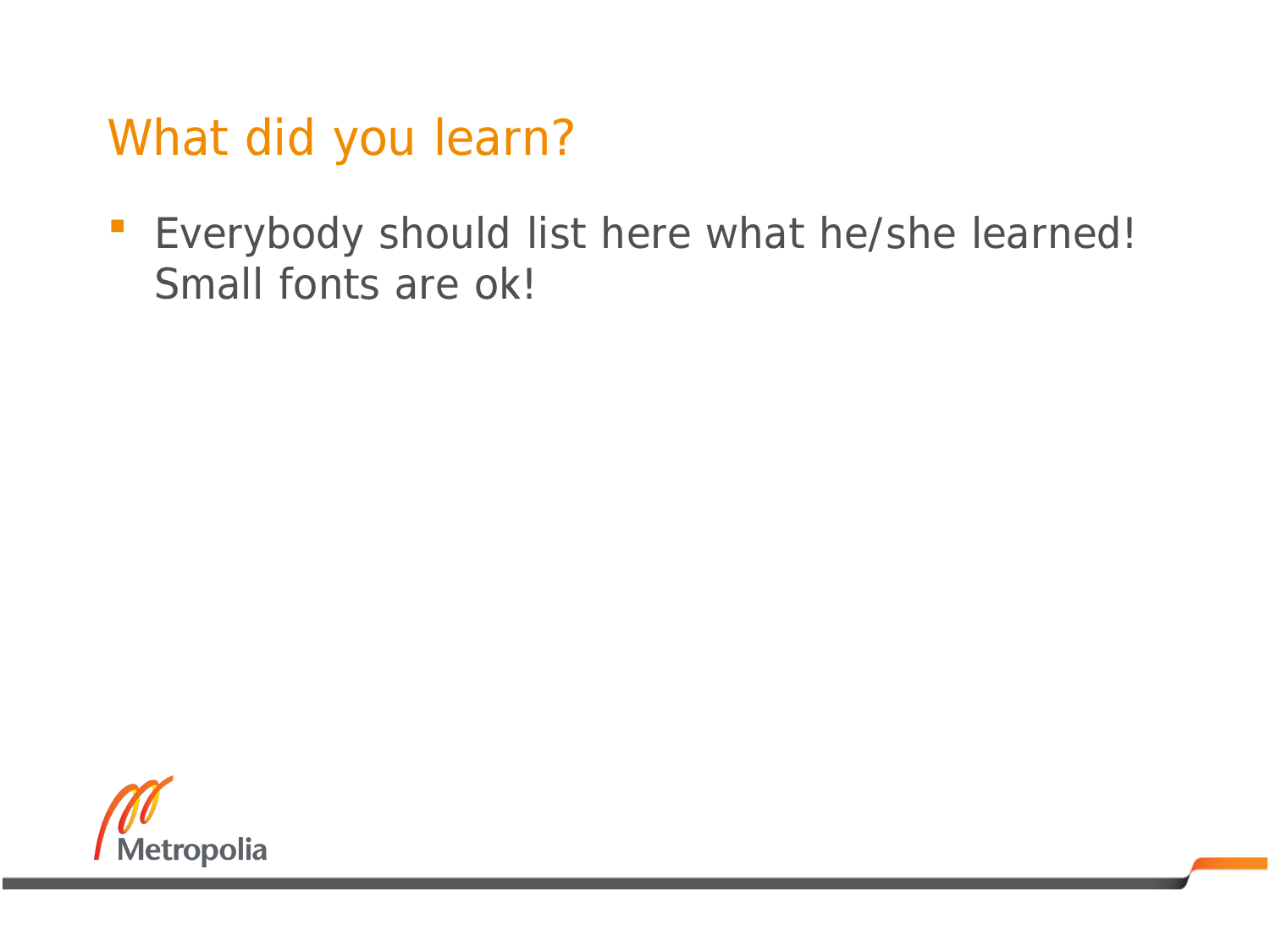

# What did you learn?
Everybody should list here what he/she learned! Small fonts are ok!